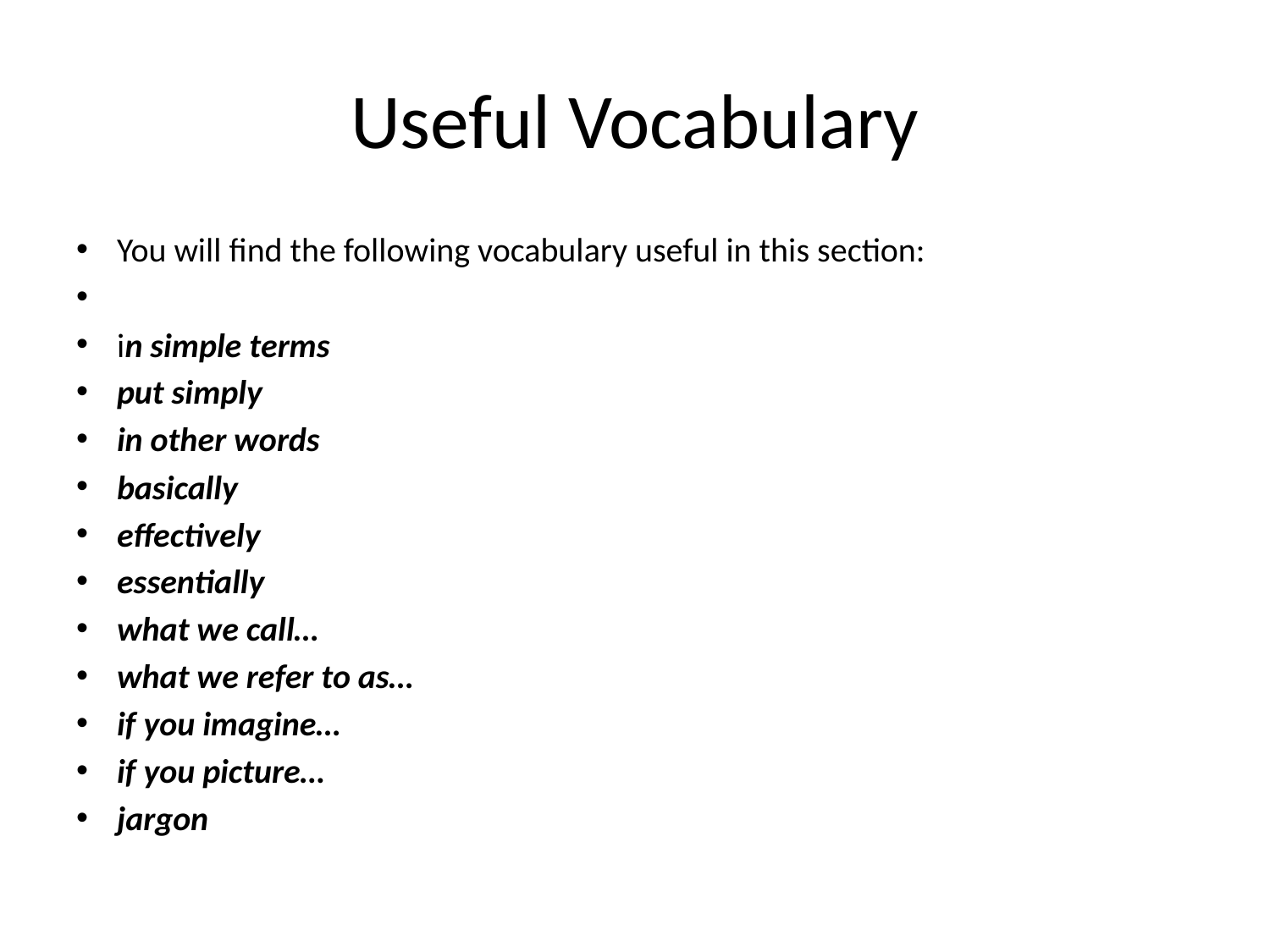

# Useful Vocabulary
You will find the following vocabulary useful in this section:

in simple terms
put simply
in other words
basically
effectively
essentially
what we call…
what we refer to as…
if you imagine…
if you picture…
jargon